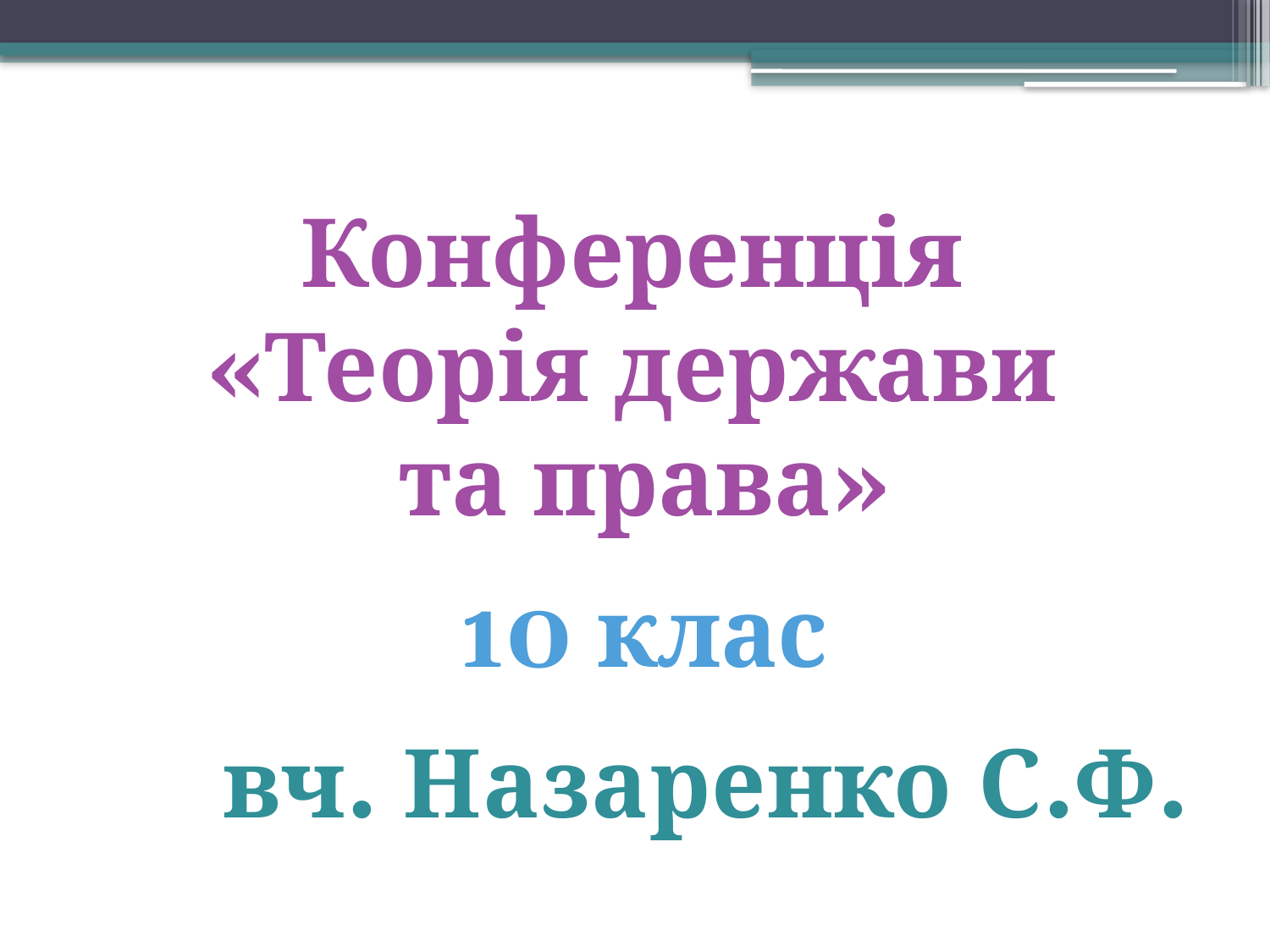

Конференція
«Теорія держави
 та права»
10 клас
вч. Назаренко С.Ф.